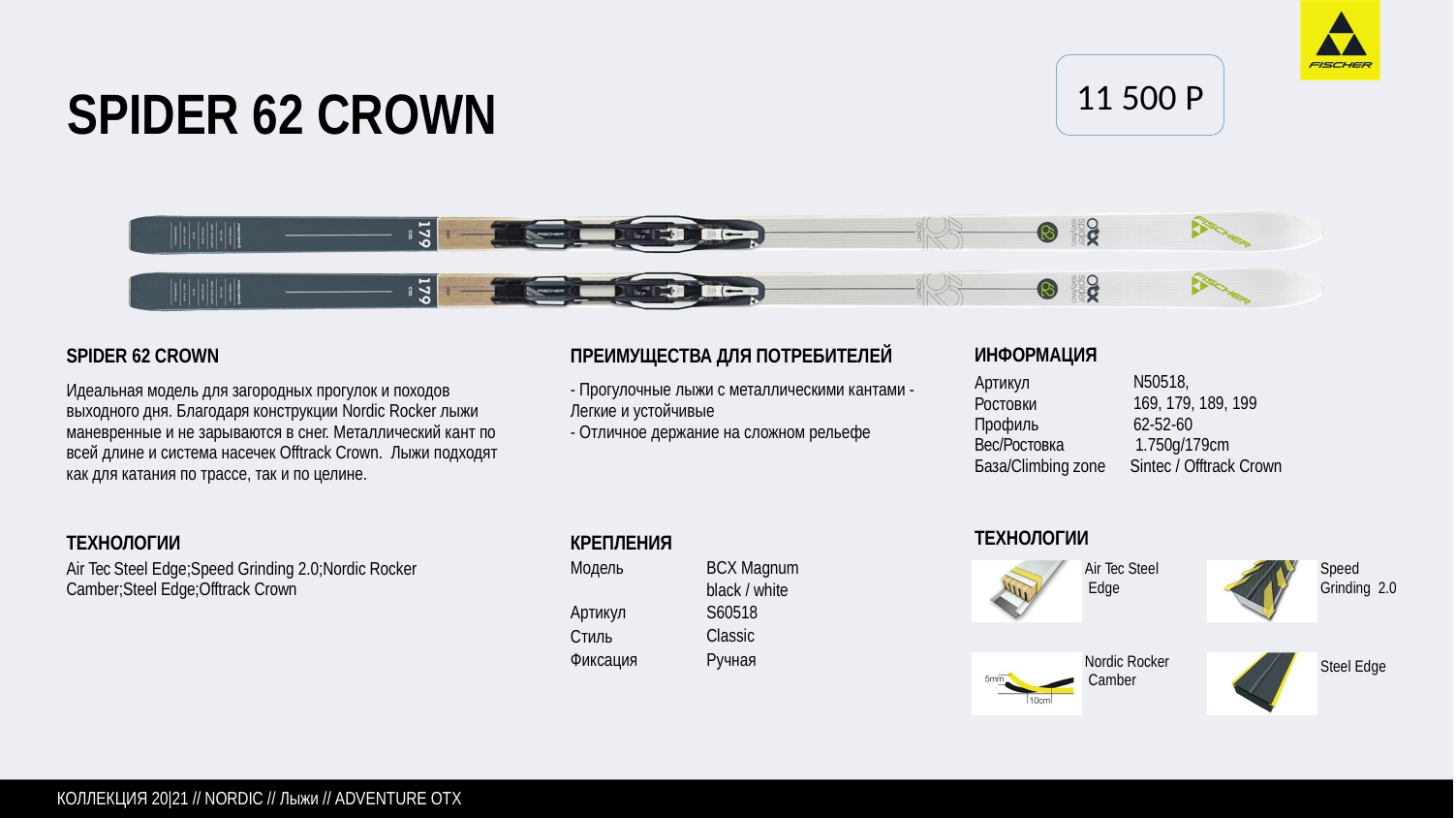

11 500 P
# SPIDER 62 CROWN

SPIDER 62 CROWN
Идеальная модель для загородных прогулок и походов выходного дня. Благодаря конструкции Nordic Rocker лыжи маневренные и не зарываются в снег. Металлический кант по всей длине и система насечек Offtrack Crown.  Лыжи подходят как для катания по трассе, так и по целине.
ПРЕИМУЩЕСТВА ДЛЯ ПОТРЕБИТЕЛЕЙ
- Прогулочные лыжи с металлическими кантами - Легкие и устойчивые 	             - Отличное держание на сложном рельефе
ИНФОРМАЦИЯ
Артикул  Ростовки  Профиль
N50518,
169, 179, 189, 199
62-52-60
Вес/Ростовка	1.750g/179cm
База/Climbing zone      Sintec / Offtrack Crown
ТЕХНОЛОГИИ
Air Tec Steel  Edge
ТЕХНОЛОГИИ
Air Tec Steel Edge;Speed Grinding 2.0;Nordic Rocker  Camber;Steel Edge;Offtrack Crown
КРЕПЛЕНИЯ
Модель
BCX Magnum  black / white  S60518
Classic  Ручная
Speed Grinding  2.0

Артикул  Стиль  Фиксация
Nordic Rocker  Camber

Steel Edge

КОЛЛЕКЦИЯ 20|21 // NORDIC // Лыжи // ADVENTURE OTX